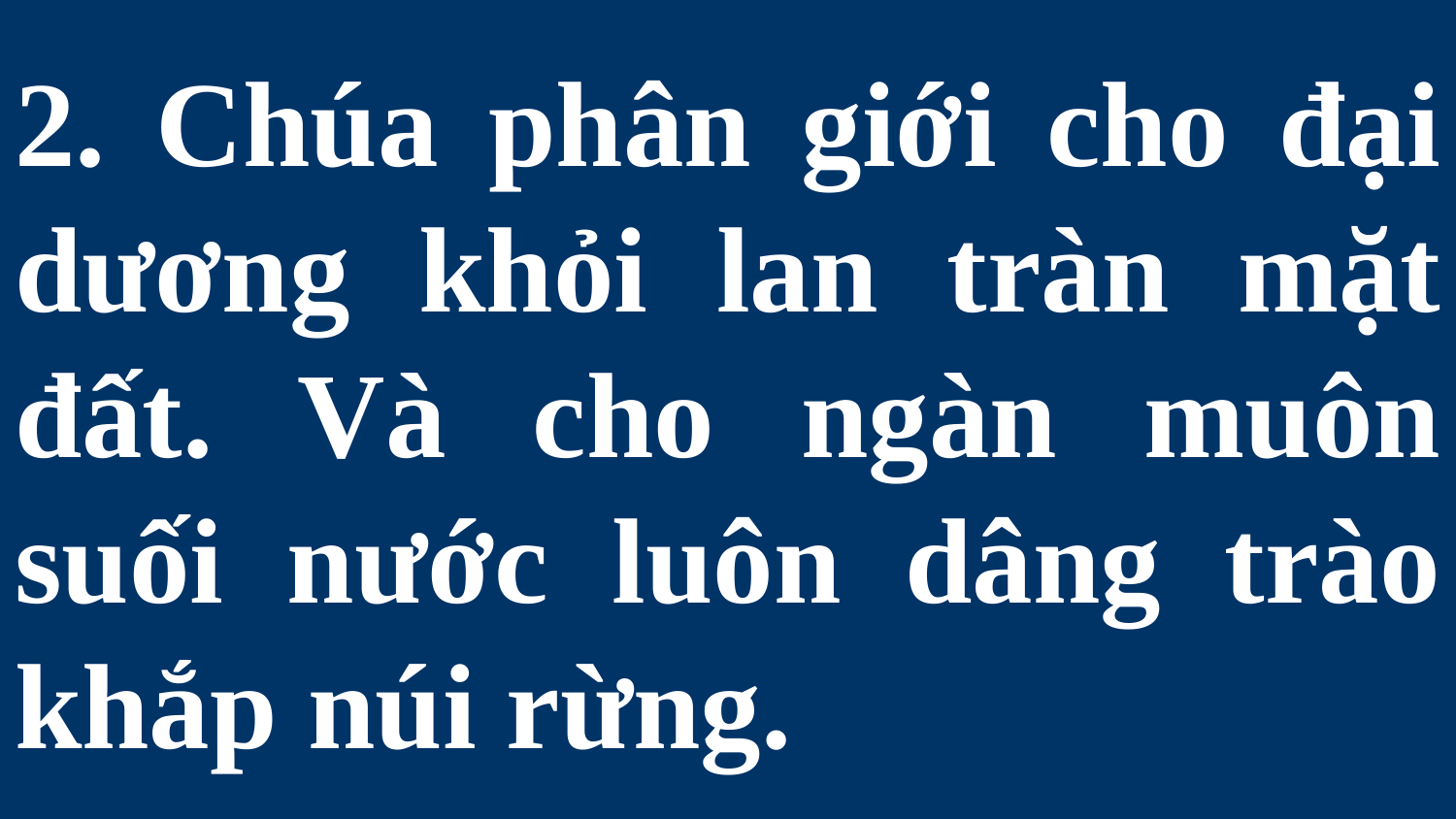

# 2. Chúa phân giới cho đại dương khỏi lan tràn mặt đất. Và cho ngàn muôn suối nước luôn dâng trào khắp núi rừng.